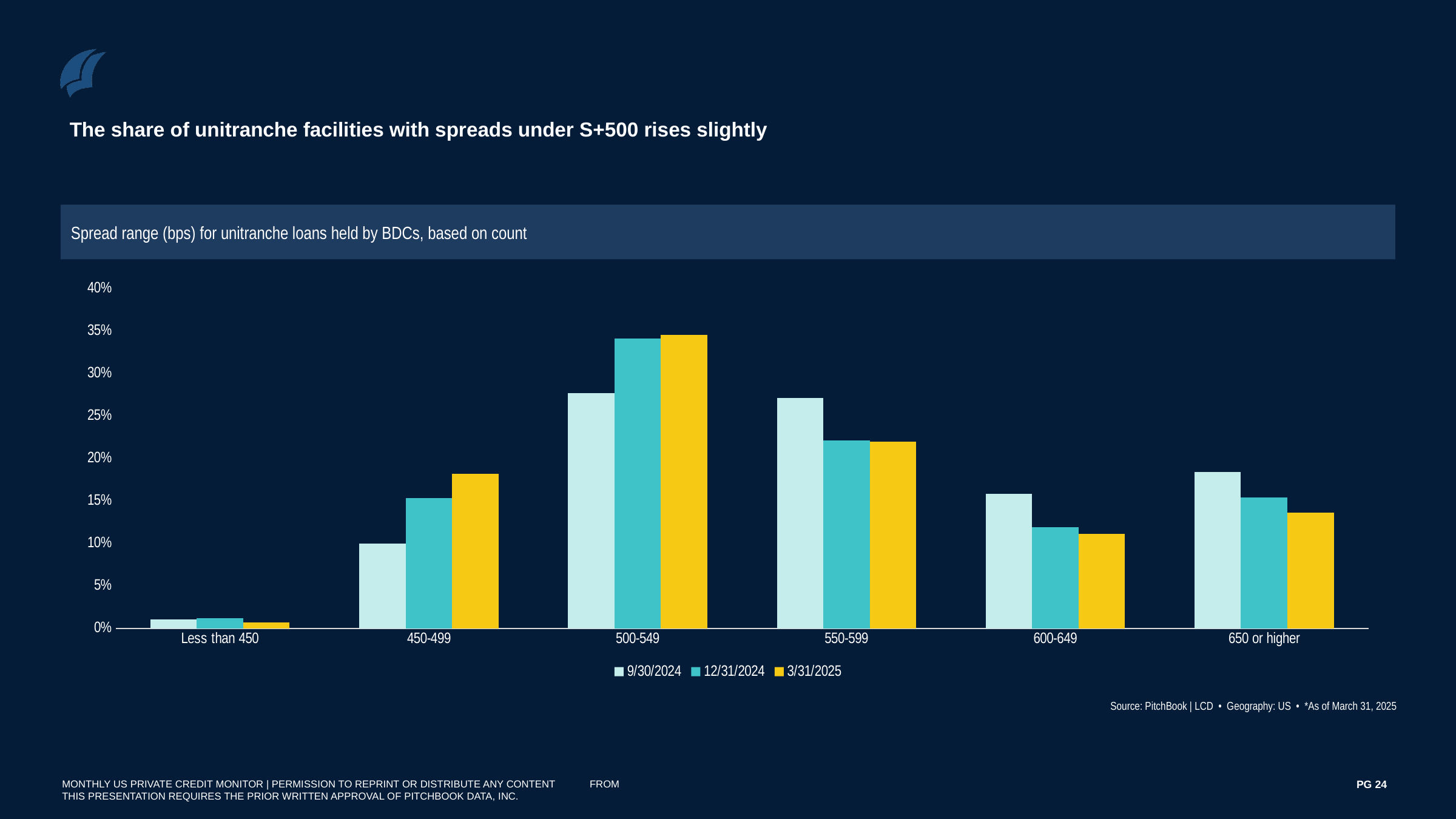

The share of unitranche facilities with spreads under S+500 rises slightly
Spread range (bps) for unitranche loans held by BDCs, based on count

### Chart

| Category | 9/30/2024 | 12/31/2024 | 3/31/2025 |
|---|---|---|---|
| Less than 450 | 0.010657193605683837 | 0.011645962732919254 | 0.007189934092270821 |
| 450-499 | 0.0994671403197158 | 0.15333850931677018 | 0.18154583582983821 |
| 500-549 | 0.2766429840142096 | 0.34122670807453415 | 0.3451168364289994 |
| 550-599 | 0.2713143872113677 | 0.22127329192546583 | 0.21929298981426004 |
| 600-649 | 0.15808170515097691 | 0.1187888198757764 | 0.11084481725584182 |
| 650 or higher | 0.18383658969804617 | 0.15372670807453417 | 0.1360095865787897 |
Source: PitchBook | LCD  •  Geography: US  •  *As of March 31, 2025